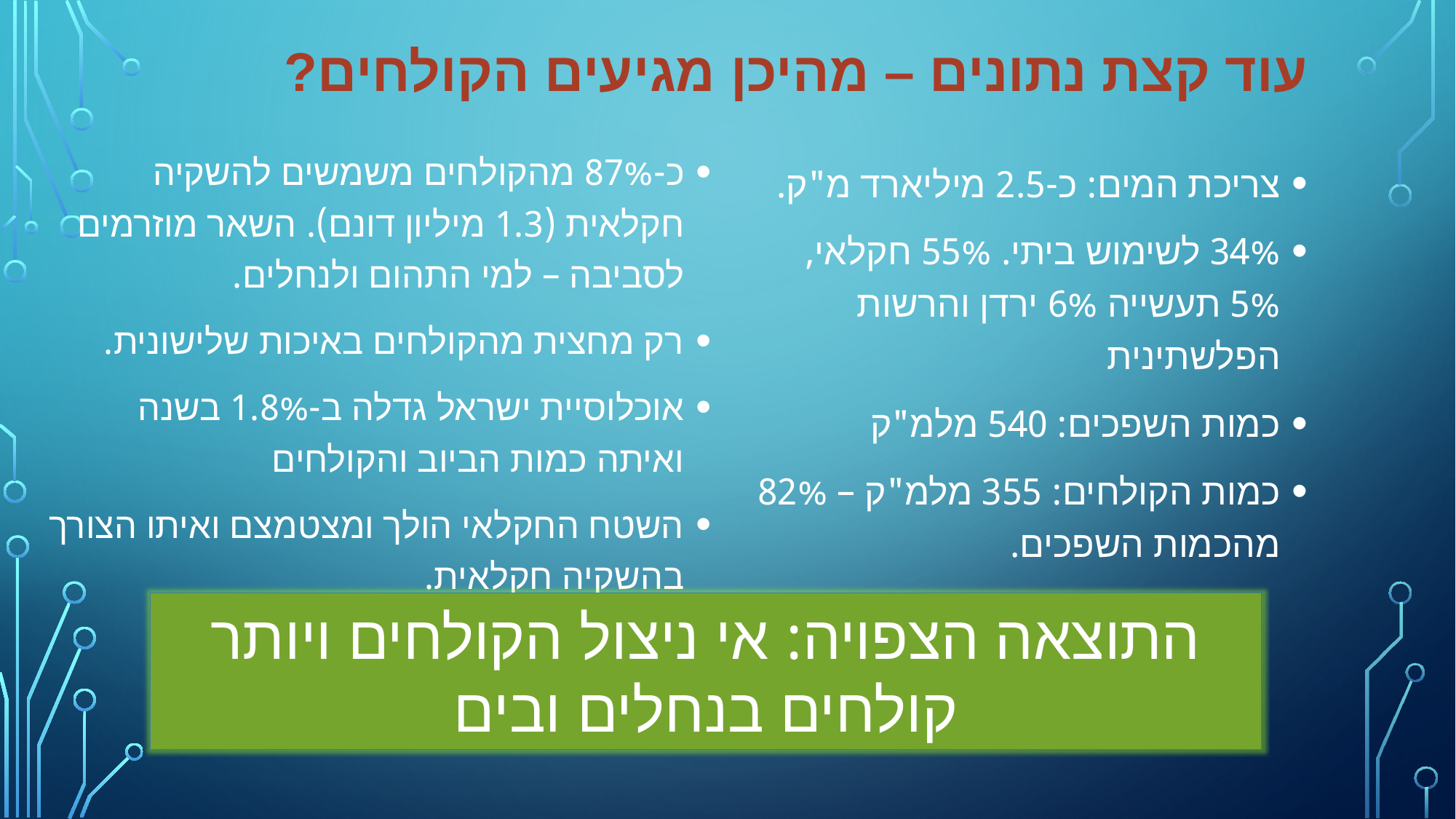

# עוד קצת נתונים – מהיכן מגיעים הקולחים?
כ-87% מהקולחים משמשים להשקיה חקלאית (1.3 מיליון דונם). השאר מוזרמים לסביבה – למי התהום ולנחלים.
רק מחצית מהקולחים באיכות שלישונית.
אוכלוסיית ישראל גדלה ב-1.8% בשנה ואיתה כמות הביוב והקולחים
השטח החקלאי הולך ומצטמצם ואיתו הצורך בהשקיה חקלאית.
צריכת המים: כ-2.5 מיליארד מ"ק.
34% לשימוש ביתי. 55% חקלאי, 5% תעשייה 6% ירדן והרשות הפלשתינית
כמות השפכים: 540 מלמ"ק
כמות הקולחים: 355 מלמ"ק – 82% מהכמות השפכים.
התוצאה הצפויה: אי ניצול הקולחים ויותר קולחים בנחלים ובים